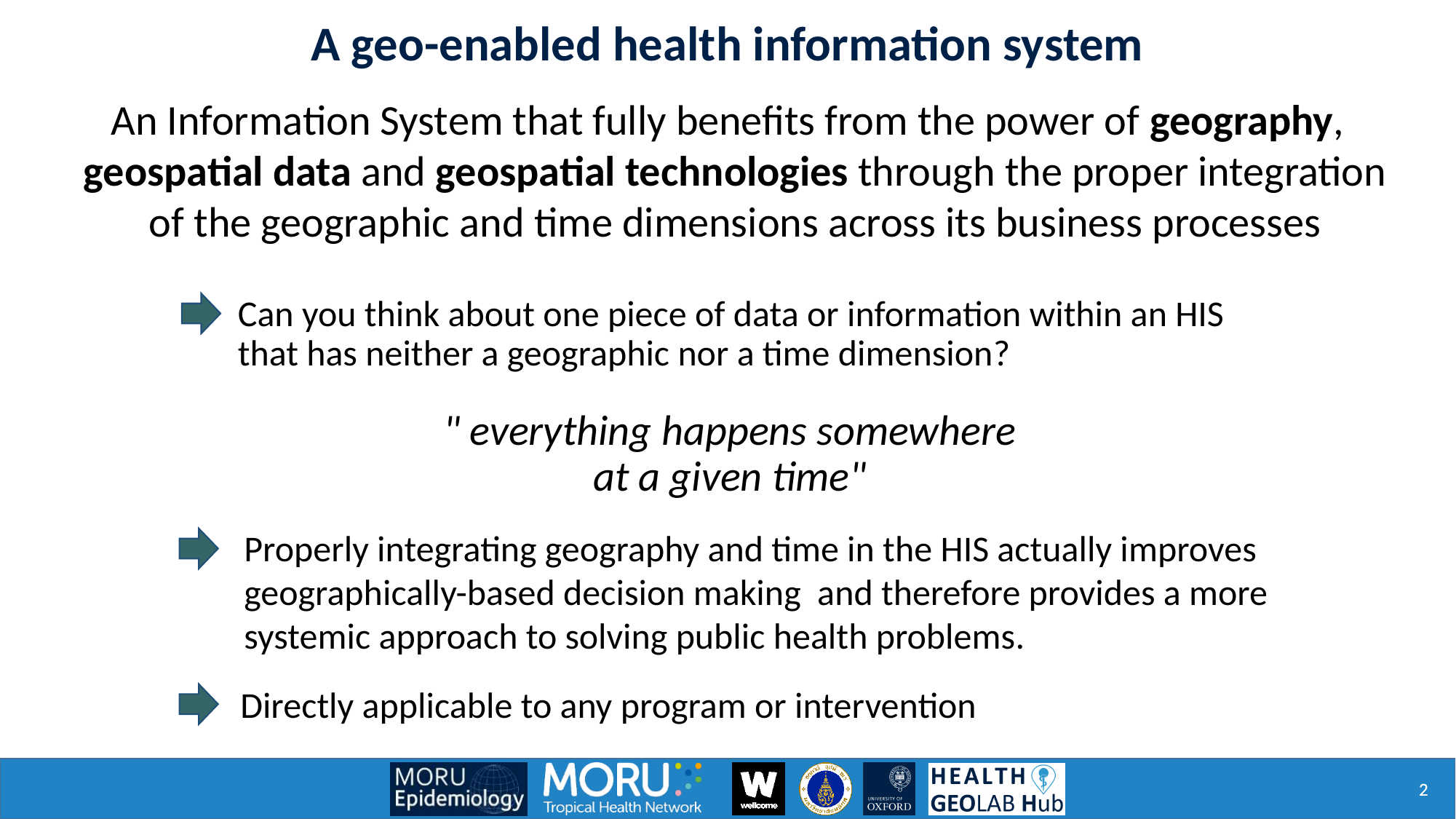

A geo-enabled health information system
An Information System that fully benefits from the power of geography, geospatial data and geospatial technologies through the proper integration of the geographic and time dimensions across its business processes
Can you think about one piece of data or information within an HIS that has neither a geographic nor a time dimension?

 " everything happens somewhere
at a given time"
Properly integrating geography and time in the HIS actually improves geographically-based decision making  and therefore provides a more systemic approach to solving public health problems.

2
Directly applicable to any program or intervention

2